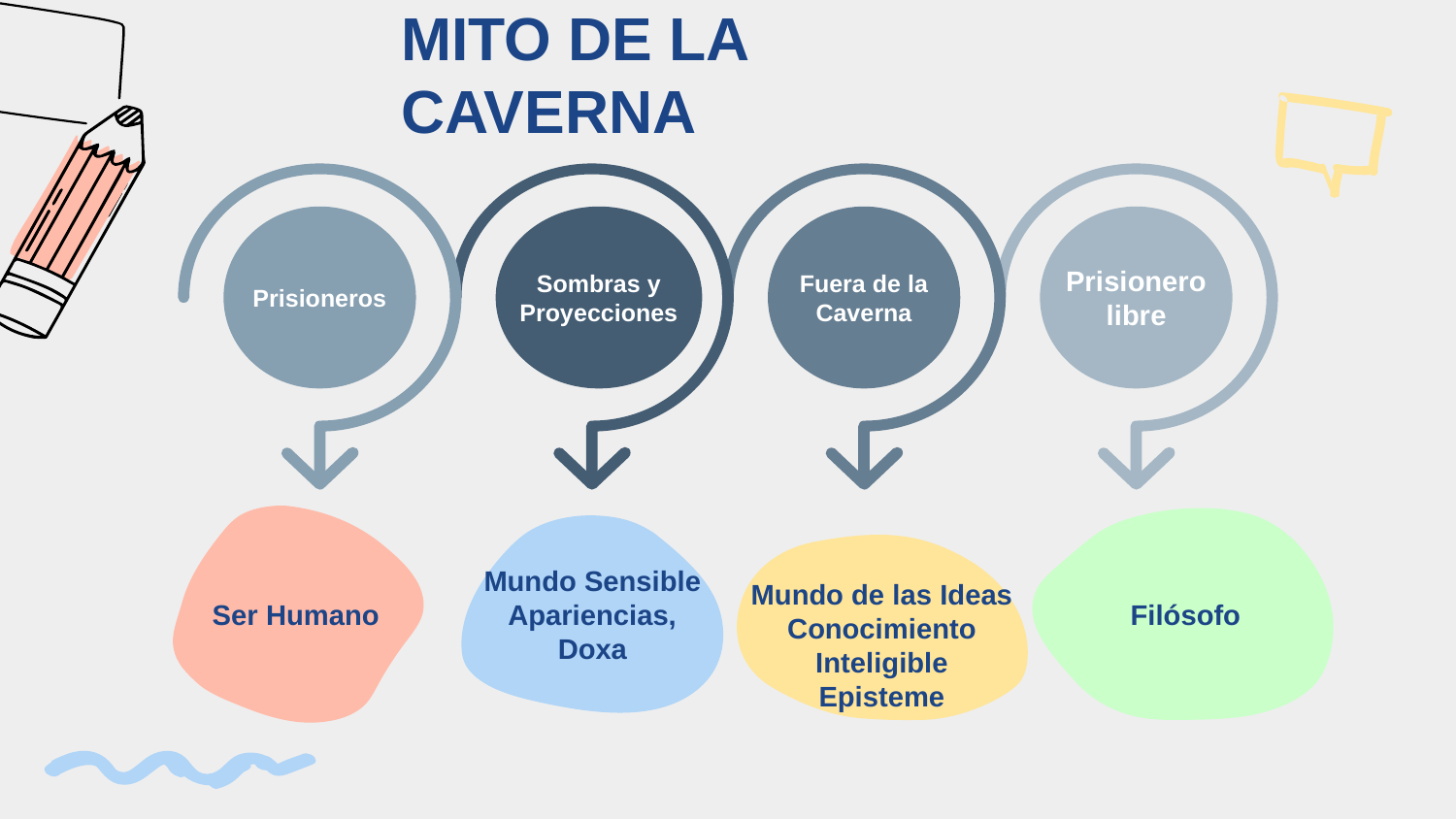

# MITO DE LA CAVERNA

Prisioneros

Sombras y Proyecciones

Fuera de la Caverna

Prisionero libre

Ser Humano
Filósofo
Mundo Sensible
Apariencias,
Doxa

Mundo de las Ideas
Conocimiento Inteligible
Episteme